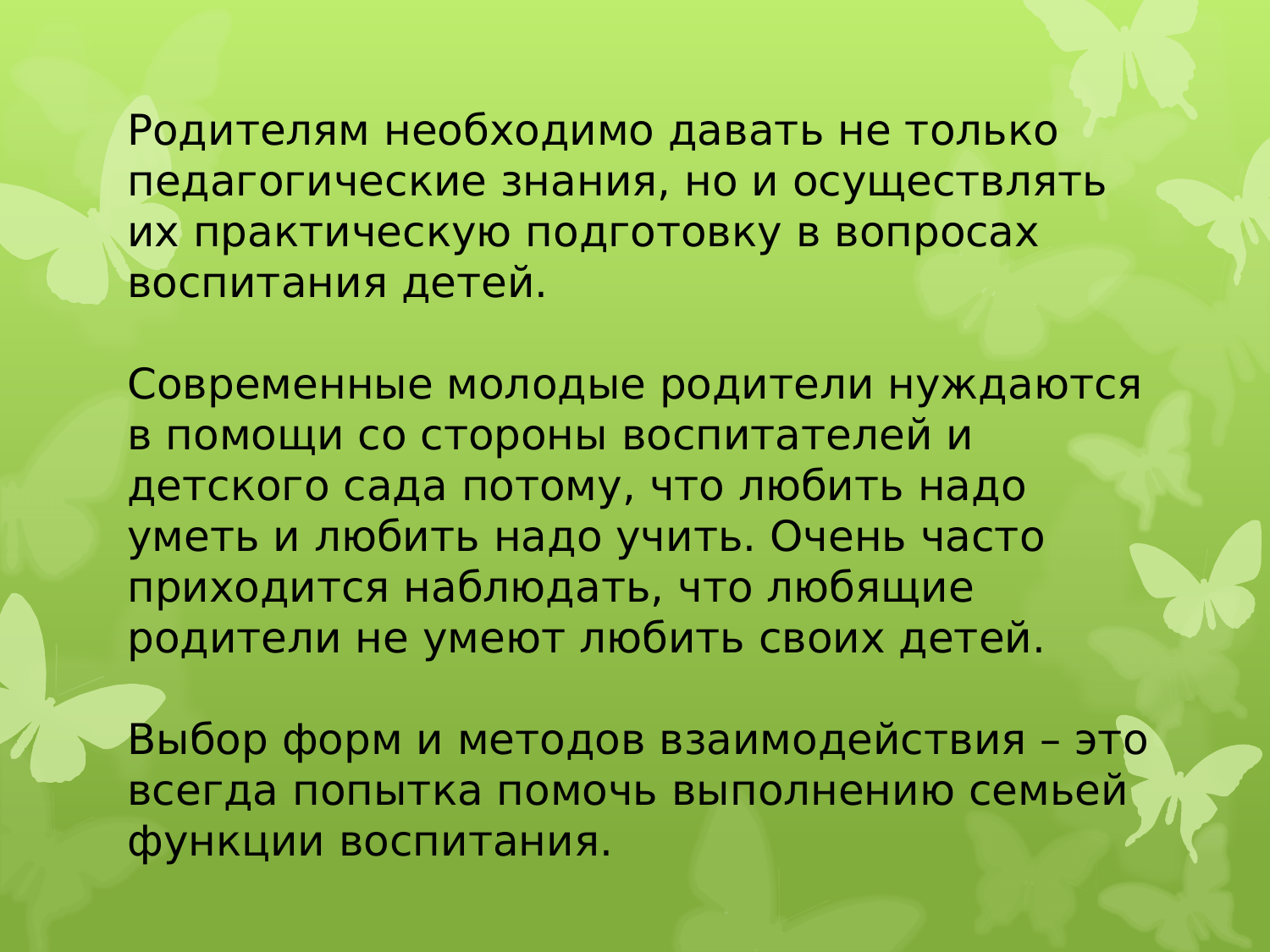

Родителям необходимо давать не только педагогические знания, но и осуществлять их практическую подготовку в вопросах воспитания детей.

Современные молодые родители нуждаются в помощи со стороны воспитателей и детского сада потому, что любить надо уметь и любить надо учить. Очень часто приходится наблюдать, что любящие родители не умеют любить своих детей.

Выбор форм и методов взаимодействия – это всегда попытка помочь выполнению семьей функции воспитания.